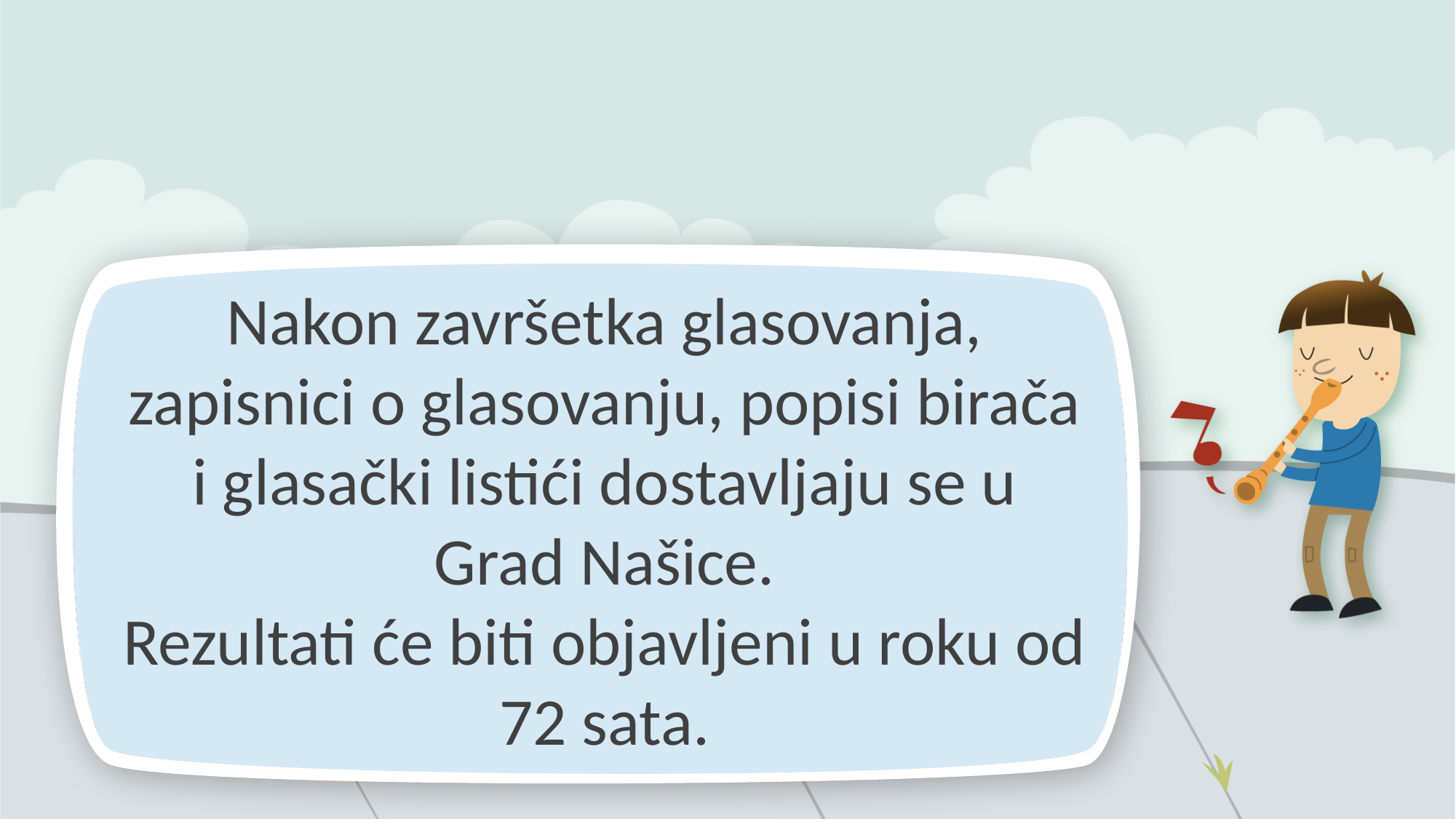

Nakon završetka glasovanja, zapisnici o glasovanju, popisi birača i glasački listići dostavljaju se u Grad Našice.
Rezultati će biti objavljeni u roku od 72 sata.